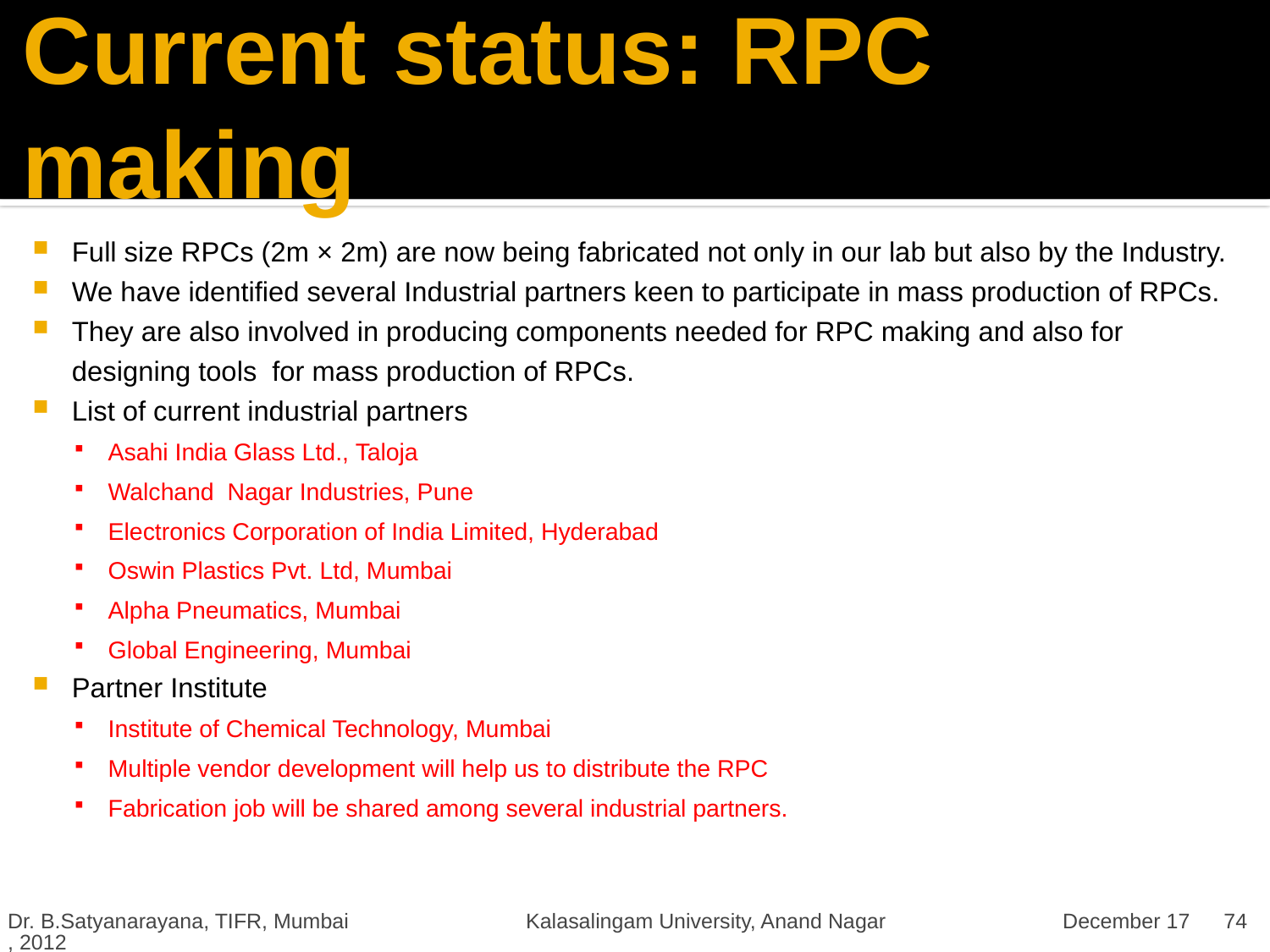

# Current status: RPC making
Full size RPCs (2m × 2m) are now being fabricated not only in our lab but also by the Industry.
We have identified several Industrial partners keen to participate in mass production of RPCs.
They are also involved in producing components needed for RPC making and also for designing tools  for mass production of RPCs.
List of current industrial partners
Asahi India Glass Ltd., Taloja
Walchand  Nagar Industries, Pune
Electronics Corporation of India Limited, Hyderabad
Oswin Plastics Pvt. Ltd, Mumbai
Alpha Pneumatics, Mumbai
Global Engineering, Mumbai
Partner Institute
Institute of Chemical Technology, Mumbai
Multiple vendor development will help us to distribute the RPC
Fabrication job will be shared among several industrial partners.
Dr. B.Satyanarayana, TIFR, Mumbai                              Kalasalingam University, Anand Nagar                              December 17, 2012
74